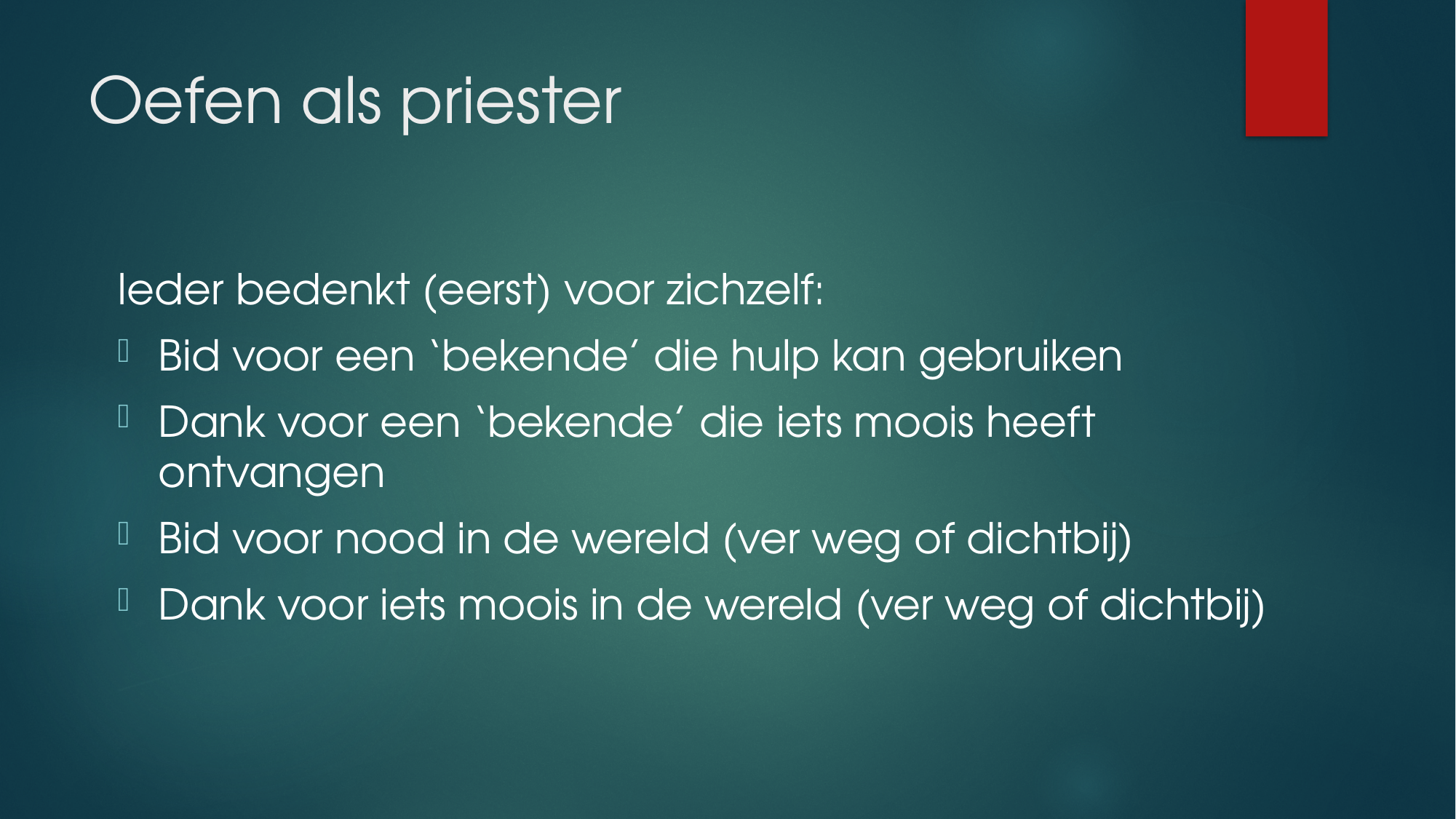

# Oefen als priester
Ieder bedenkt (eerst) voor zichzelf:
Bid voor een ‘bekende’ die hulp kan gebruiken
Dank voor een ‘bekende’ die iets moois heeft ontvangen
Bid voor nood in de wereld (ver weg of dichtbij)
Dank voor iets moois in de wereld (ver weg of dichtbij)